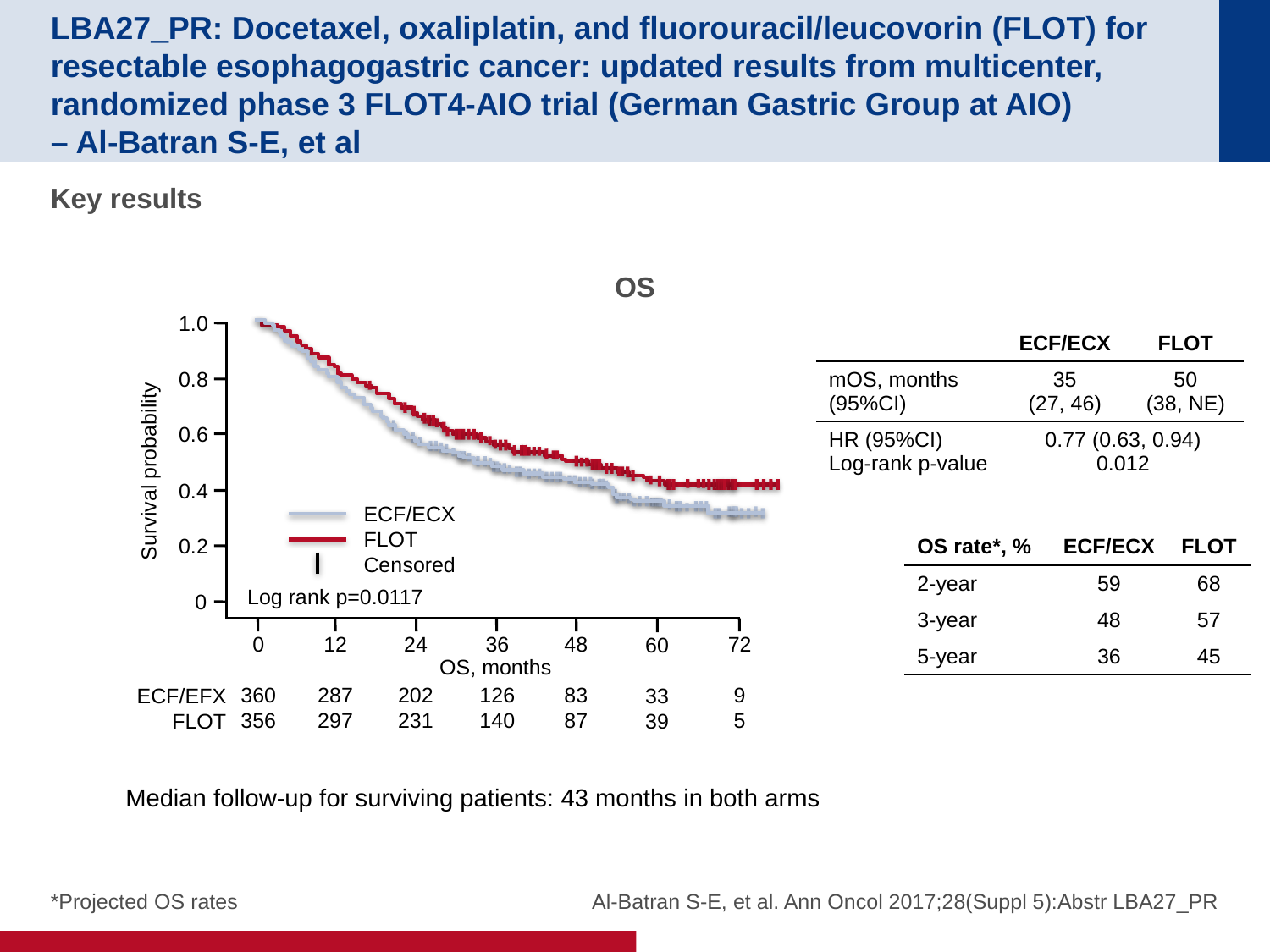

# LBA27_PR: Docetaxel, oxaliplatin, and fluorouracil/leucovorin (FLOT) for resectable esophagogastric cancer: updated results from multicenter, randomized phase 3 FLOT4-AIO trial (German Gastric Group at AIO) – Al-Batran S-E, et al

Key results
OS
1.0

0.8
0.6
Survival probability
0.4
0.2
0
0

360
356
12

287
297
24

202
231

36

126
140
48

83
87
72

9
5
60

33
39
OS, months

|  | ECF/ECX | FLOT |
| --- | --- | --- |
| mOS, months (95%CI) | 35 (27, 46) | 50 (38, NE) |
| HR (95%CI) Log-rank p-value | 0.77 (0.63, 0.94) 0.012 |  |
ECF/ECX
FLOT
Censored
| OS rate\*, % | ECF/ECX | FLOT |
| --- | --- | --- |
| 2-year | 59 | 68 |
| 3-year | 48 | 57 |
| 5-year | 36 | 45 |
Log rank p=0.0117
ECF/EFX
FLOT
Median follow-up for surviving patients: 43 months in both arms
*Projected OS rates
Al-Batran S-E, et al. Ann Oncol 2017;28(Suppl 5):Abstr LBA27_PR